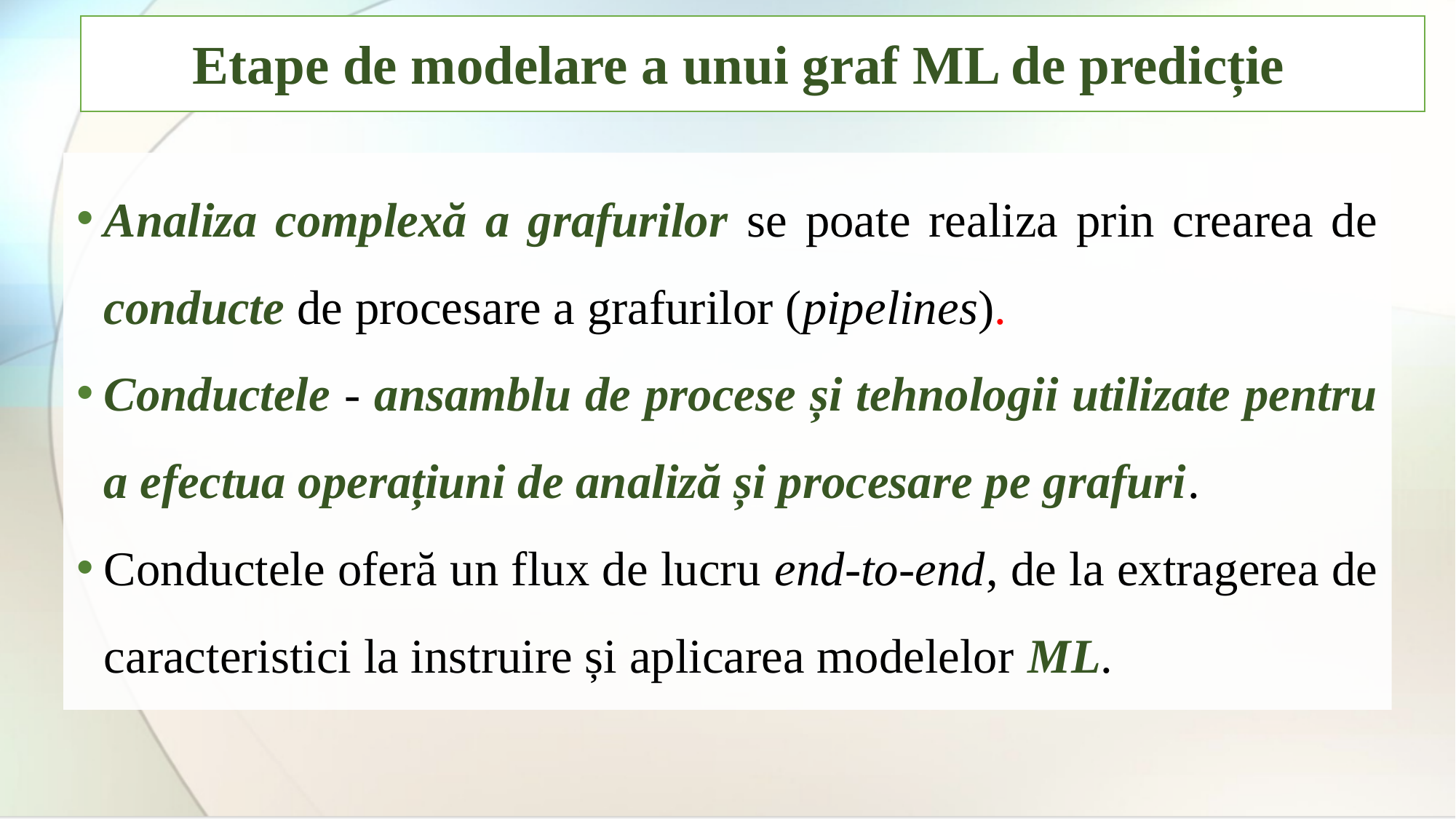

Etape de modelare a unui graf ML de predicție
Analiza complexă a grafurilor se poate realiza prin crearea de conducte de procesare a grafurilor (pipelines).
Conductele - ansamblu de procese și tehnologii utilizate pentru a efectua operațiuni de analiză și procesare pe grafuri.
Conductele oferă un flux de lucru end-to-end, de la extragerea de caracteristici la instruire și aplicarea modelelor ML.